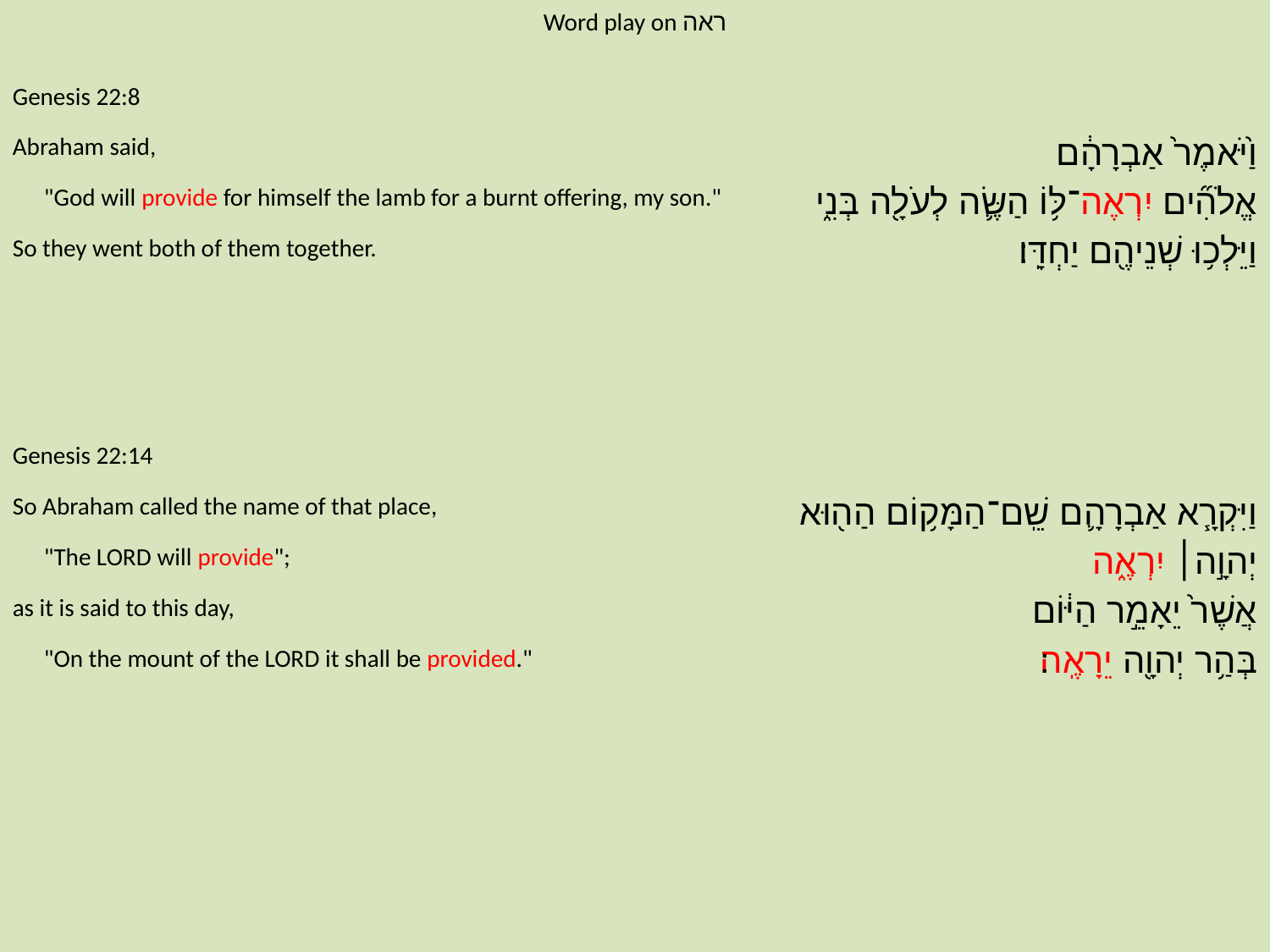

Word play on ראה
Genesis 22:8
Abraham said,
	"God will provide for himself the lamb for a burnt offering, my son."
So they went both of them together.

וַ֙יֹּאמֶר֙ אַבְרָהָ֔ם
	אֱלֹהִ֞ים יִרְאֶה־לּ֥וֹ הַשֶּׂ֛ה לְעֹלָ֖ה בְּנִ֑י
וַיֵּלְכ֥וּ שְׁנֵיהֶ֖ם יַחְדָּֽו׃
Genesis 22:14
So Abraham called the name of that place,
	"The LORD will provide";
as it is said to this day,
	"On the mount of the LORD it shall be provided."

וַיִּקְרָ֧א אַבְרָהָ֛ם שֵֽׁם־הַמָּק֥וֹם הַה֖וּא
	יְהוָ֣ה׀ יִרְאֶ֑ה
אֲשֶׁר֙ יֵאָמֵ֣ר הַיּ֔וֹם
	בְּהַ֥ר יְהוָ֖ה יֵרָאֶֽה׃